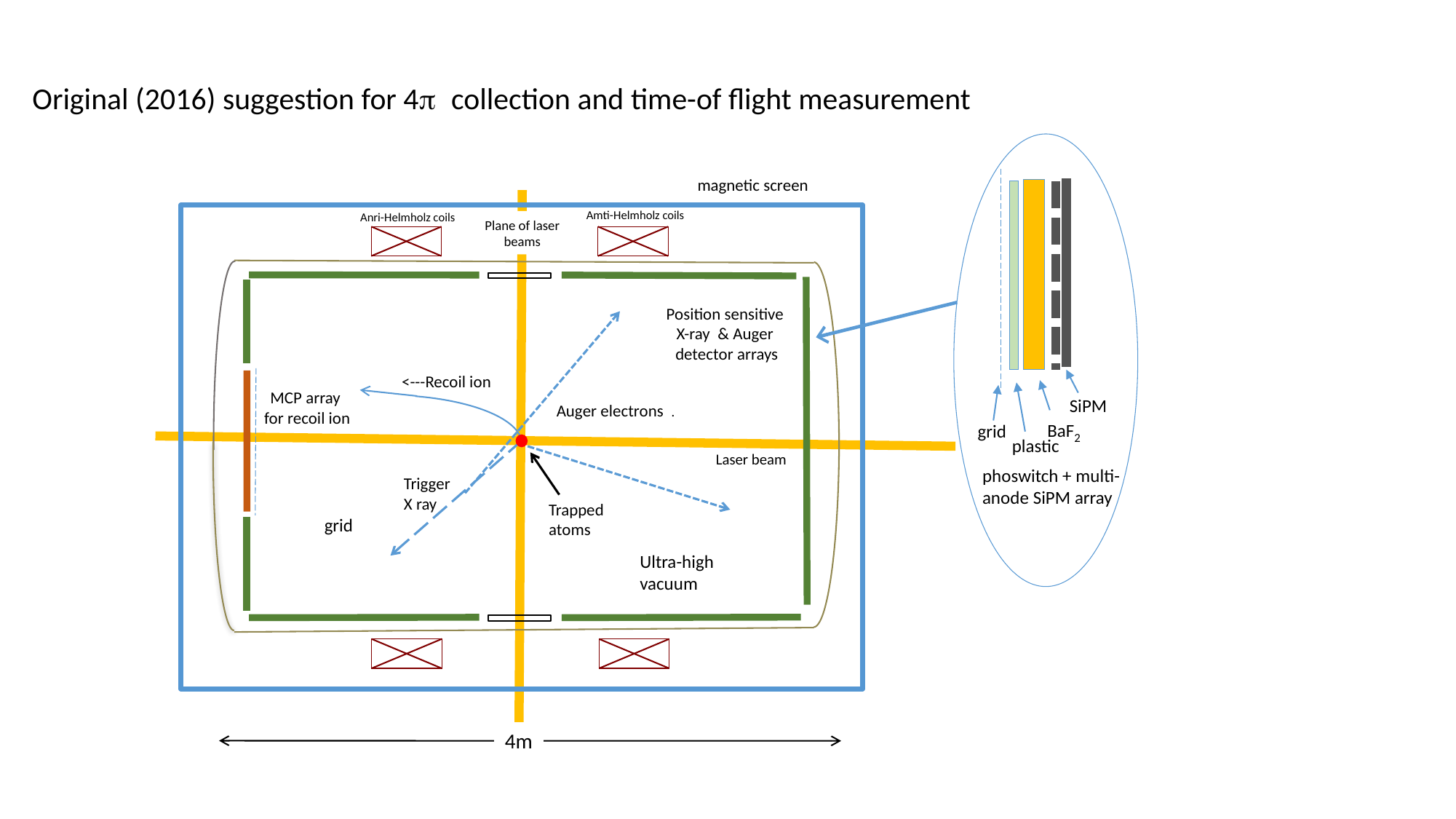

Original (2016) suggestion for 4π collection and time-of flight measurement

SiPM
BaF2
grid
plastic
phoswitch + multi-anode SiPM array
magnetic screen
Amti-Helmholz coils
Anri-Helmholz coils

Plane of laser beams

Position sensitive
X-ray  & Auger
detector arrays
<---Recoil ion
MCP array
 for recoil ion

Auger electrons  .

Laser beam
Trigger
X ray
Trapped atoms
grid
Ultra-high
vacuum

4m